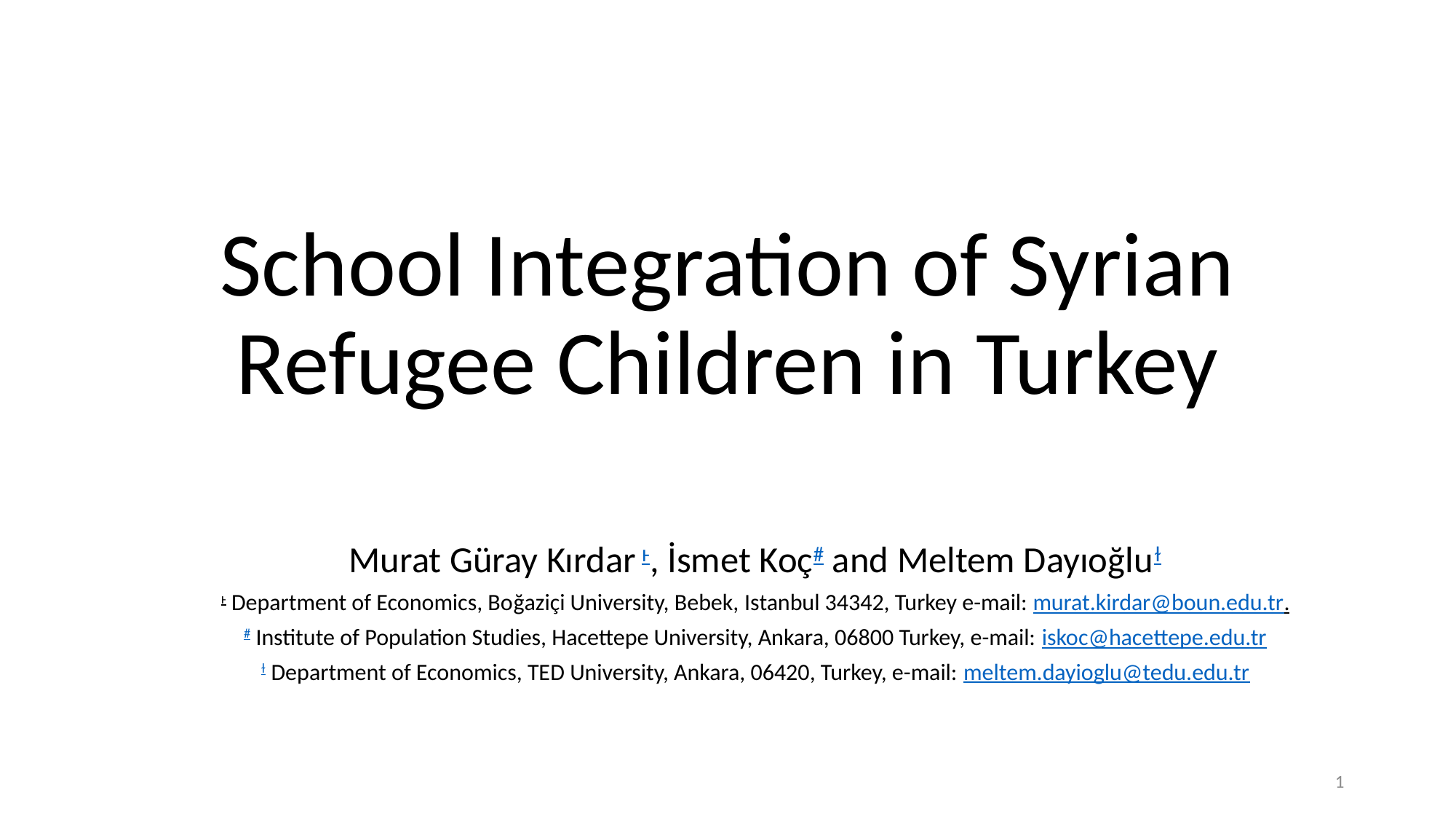

# School Integration of Syrian Refugee Children in Turkey
Murat Güray Kırdar ͱ, İsmet Koç# and Meltem Dayıoğluɫ
ͱ Department of Economics, Boğaziçi University, Bebek, Istanbul 34342, Turkey e-mail: murat.kirdar@boun.edu.tr.
# Institute of Population Studies, Hacettepe University, Ankara, 06800 Turkey, e-mail: iskoc@hacettepe.edu.tr
ɫ Department of Economics, TED University, Ankara, 06420, Turkey, e-mail: meltem.dayioglu@tedu.edu.tr

1